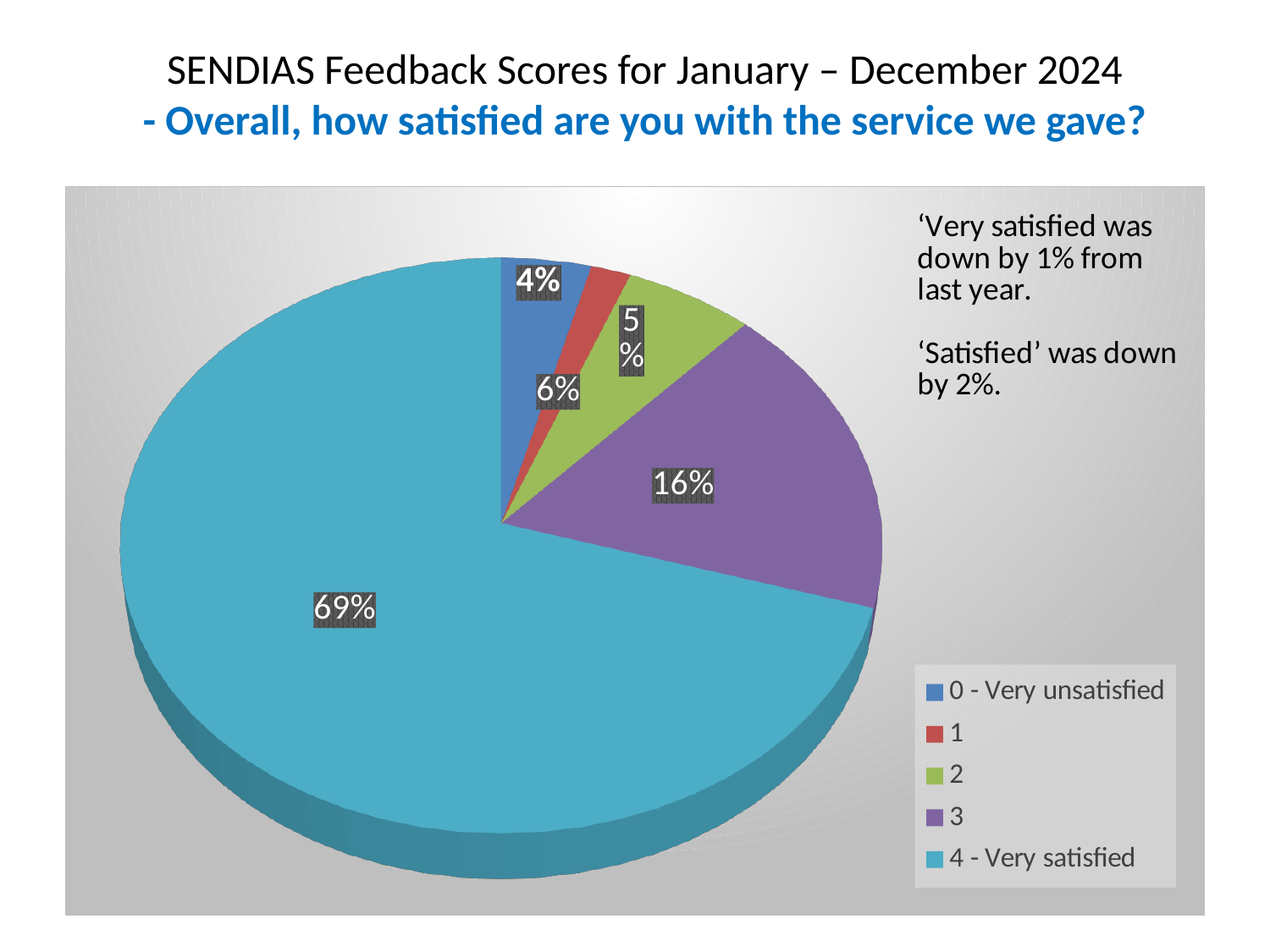

SENDIAS Feedback Scores for January – December 2024
- Overall, how satisfied are you with the service we gave?

[unsupported chart]